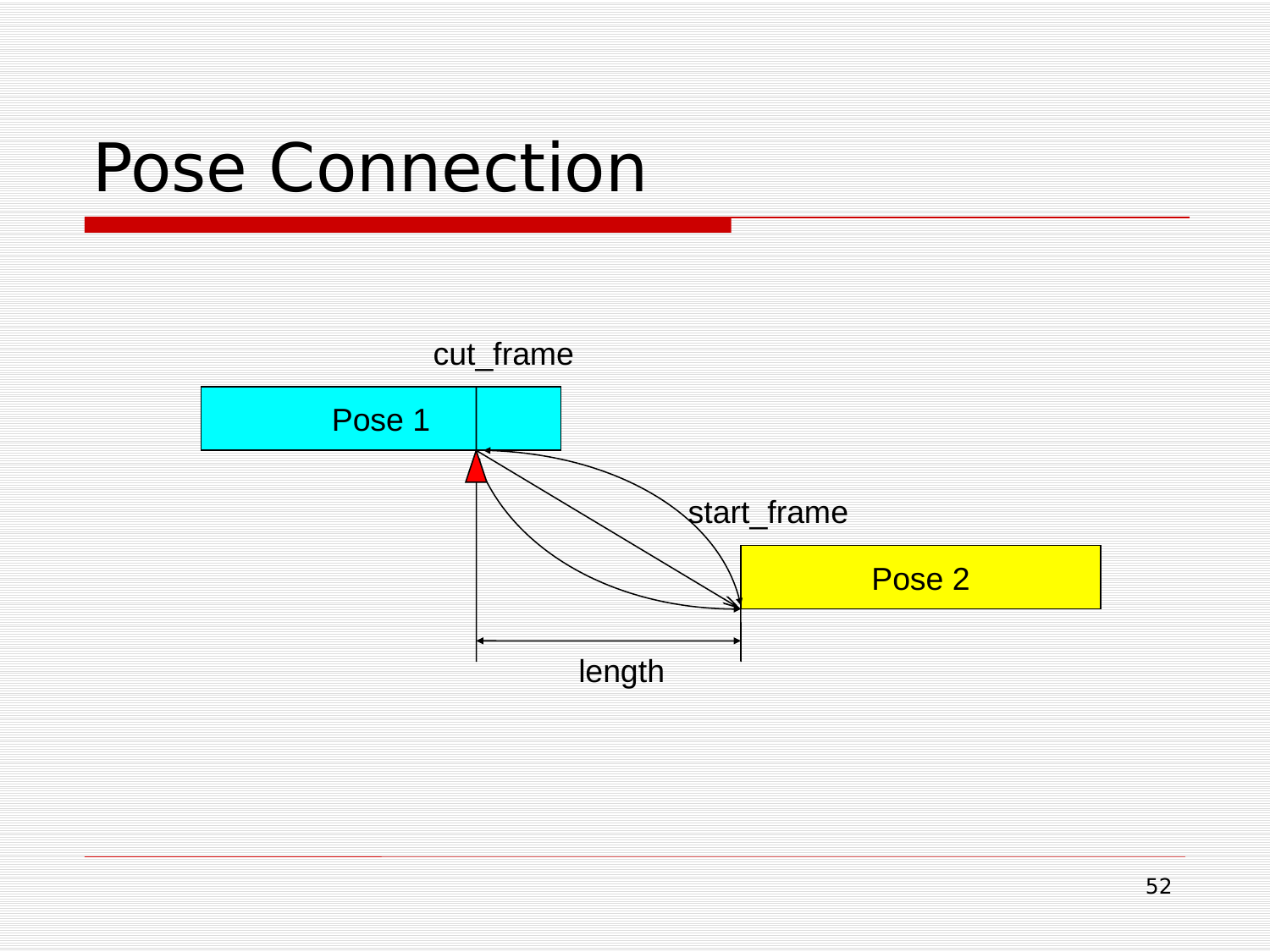

# Pose Connection
cut_frame
Pose 1

start_frame
Pose 2

length
52